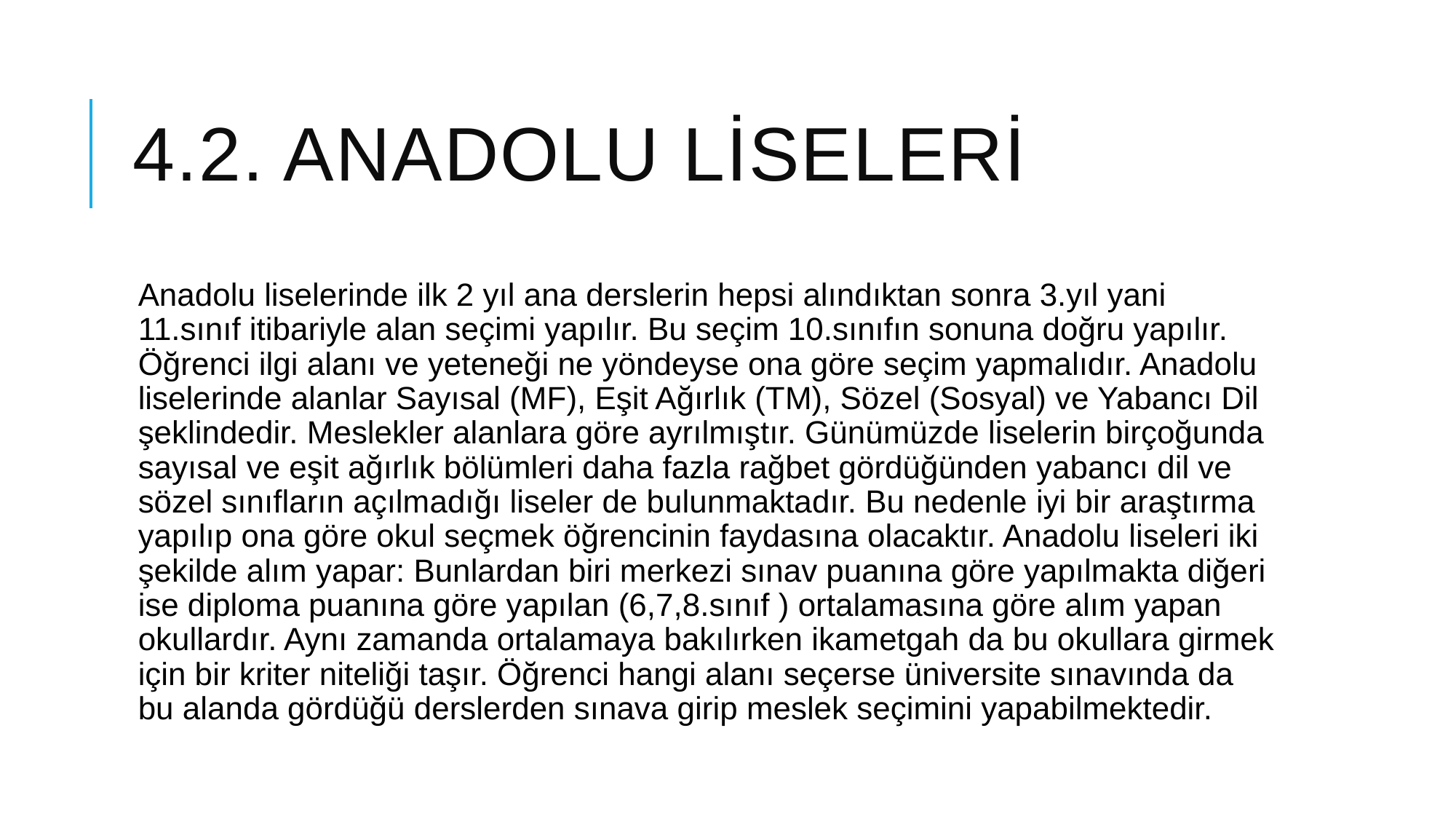

# 4.2. ANADOLU LİSELERİ
Anadolu liselerinde ilk 2 yıl ana derslerin hepsi alındıktan sonra 3.yıl yani 11.sınıf itibariyle alan seçimi yapılır. Bu seçim 10.sınıfın sonuna doğru yapılır. Öğrenci ilgi alanı ve yeteneği ne yöndeyse ona göre seçim yapmalıdır. Anadolu liselerinde alanlar Sayısal (MF), Eşit Ağırlık (TM), Sözel (Sosyal) ve Yabancı Dil şeklindedir. Meslekler alanlara göre ayrılmıştır. Günümüzde liselerin birçoğunda sayısal ve eşit ağırlık bölümleri daha fazla rağbet gördüğünden yabancı dil ve sözel sınıfların açılmadığı liseler de bulunmaktadır. Bu nedenle iyi bir araştırma yapılıp ona göre okul seçmek öğrencinin faydasına olacaktır. Anadolu liseleri iki şekilde alım yapar: Bunlardan biri merkezi sınav puanına göre yapılmakta diğeri ise diploma puanına göre yapılan (6,7,8.sınıf ) ortalamasına göre alım yapan okullardır. Aynı zamanda ortalamaya bakılırken ikametgah da bu okullara girmek için bir kriter niteliği taşır. Öğrenci hangi alanı seçerse üniversite sınavında da bu alanda gördüğü derslerden sınava girip meslek seçimini yapabilmektedir.